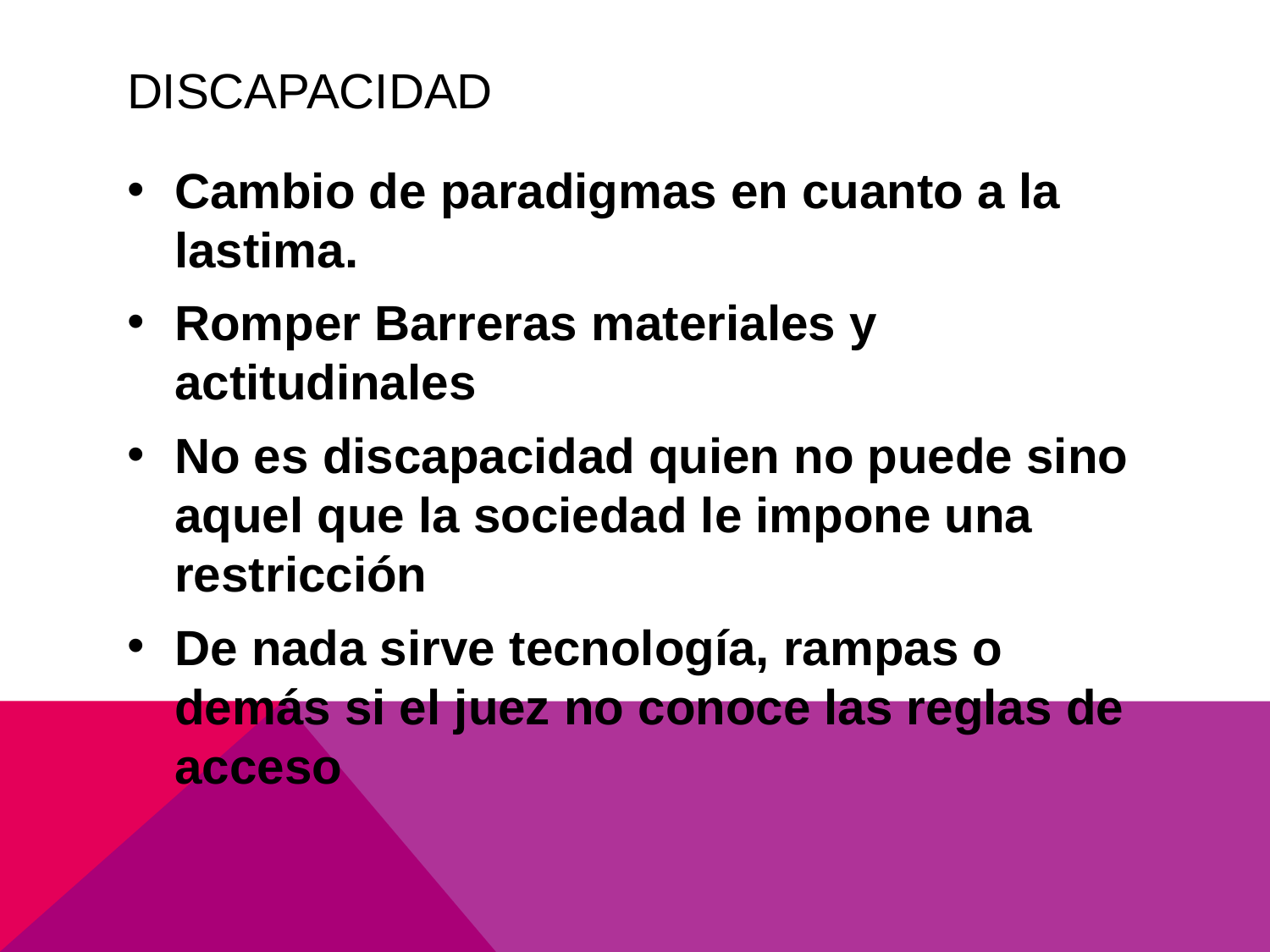

# Discapacidad
Cambio de paradigmas en cuanto a la lastima.
Romper Barreras materiales y actitudinales
No es discapacidad quien no puede sino aquel que la sociedad le impone una restricción
De nada sirve tecnología, rampas o demás si el juez no conoce las reglas de acceso